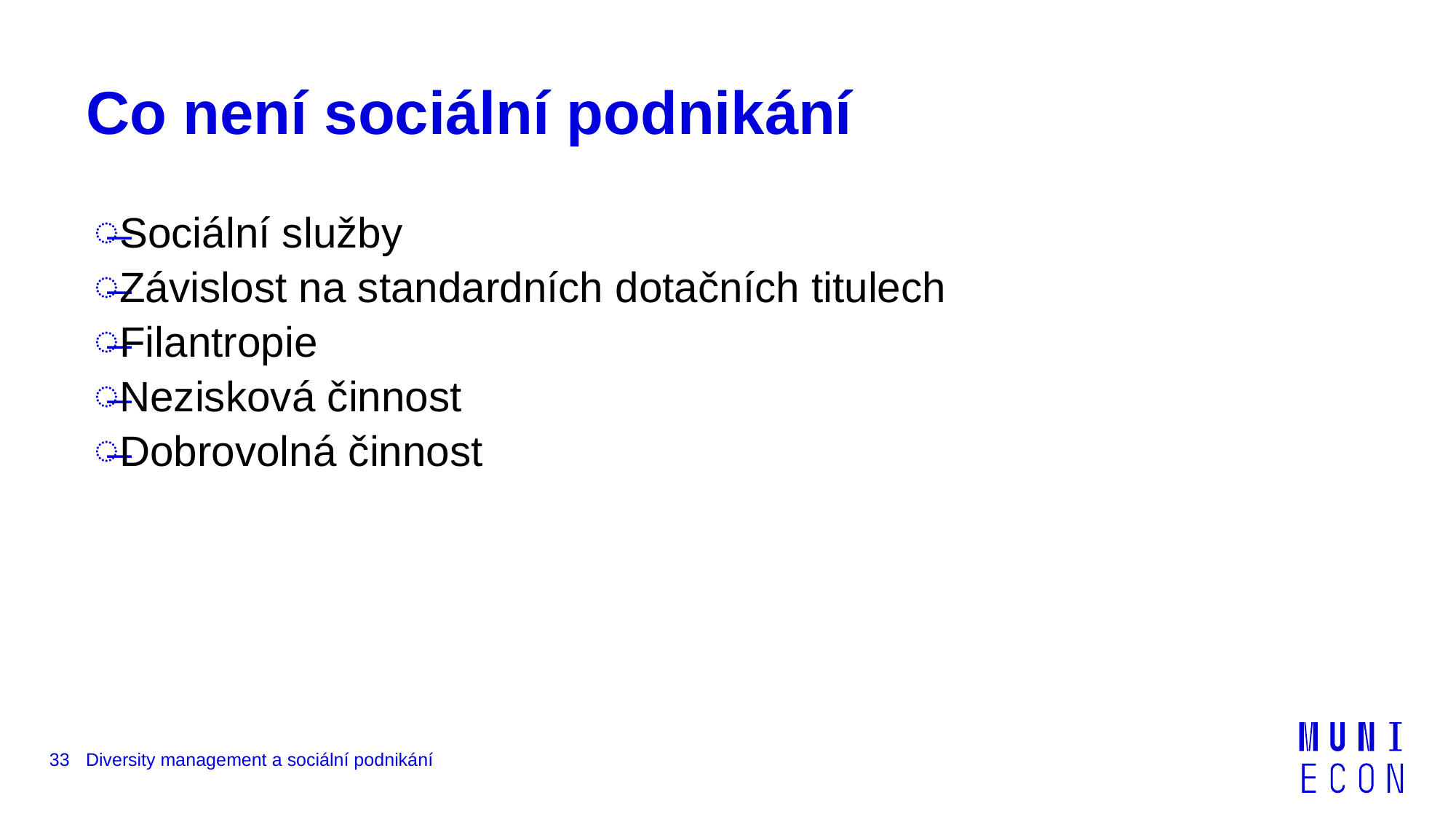

# Co není sociální podnikání
Sociální služby
Závislost na standardních dotačních titulech
Filantropie
Nezisková činnost
Dobrovolná činnost

33
Diversity management a sociální podnikání